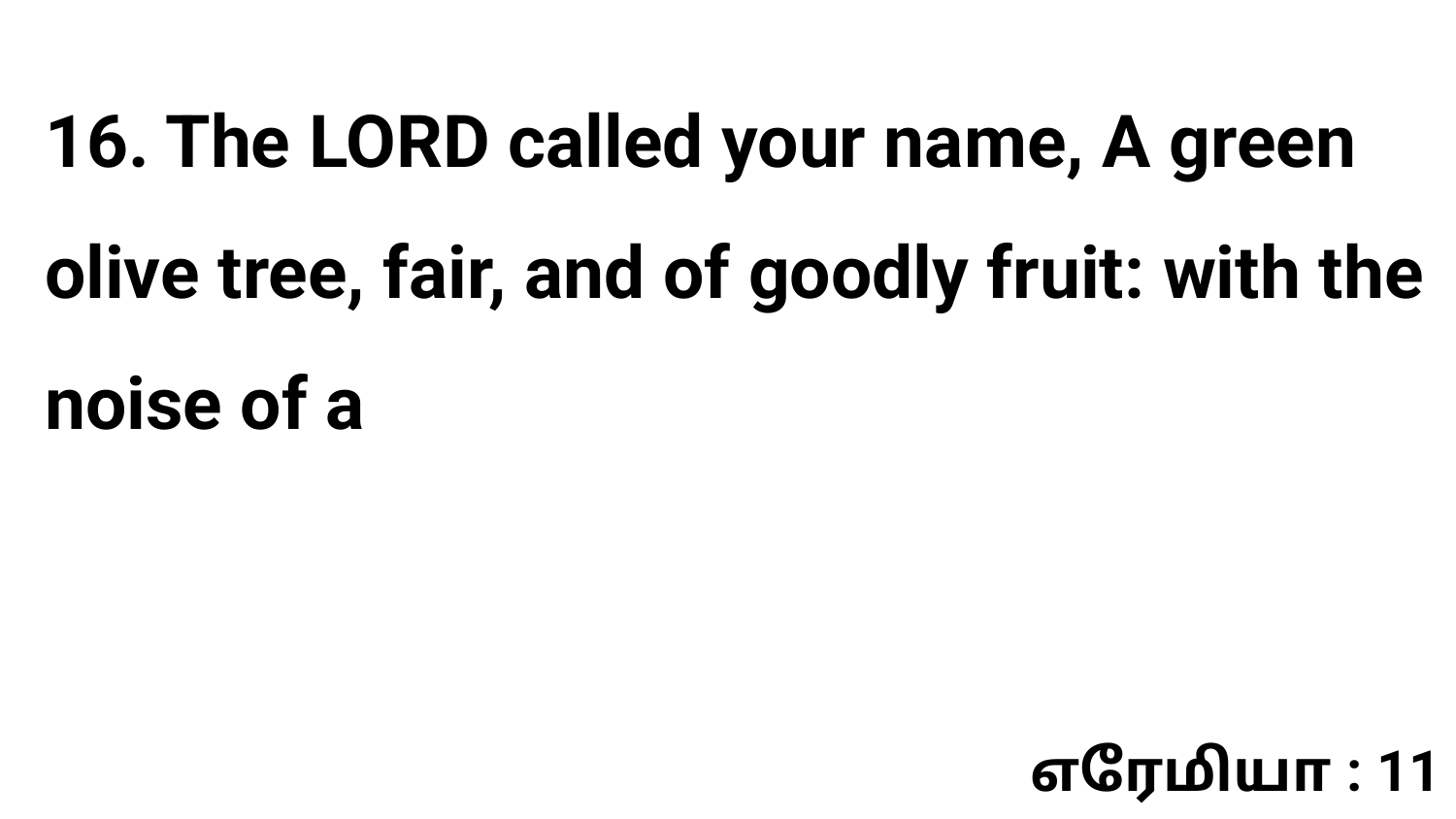

16. The LORD called your name, A green olive tree, fair, and of goodly fruit: with the noise of a
எரேமியா : 11